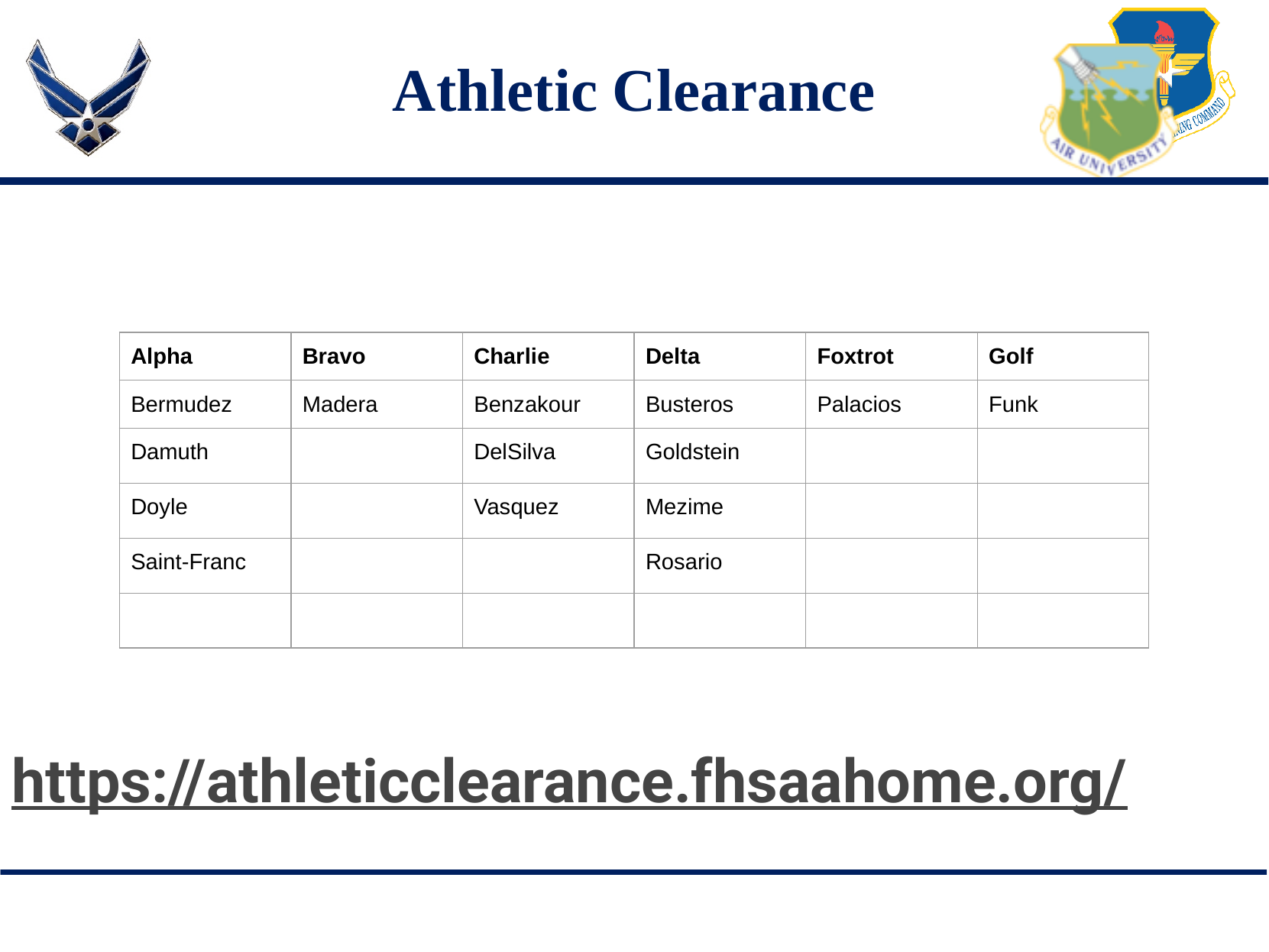

# Athletic Clearance

https://athleticclearance.fhsaahome.org/
| Alpha | Bravo | Charlie | Delta | Foxtrot | Golf |
| --- | --- | --- | --- | --- | --- |
| Bermudez | Madera | Benzakour | Busteros | Palacios | Funk |
| Damuth |  | DelSilva | Goldstein |  |  |
| Doyle |  | Vasquez | Mezime |  |  |
| Saint-Franc |  |  | Rosario |  |  |
|  |  |  |  |  |  |